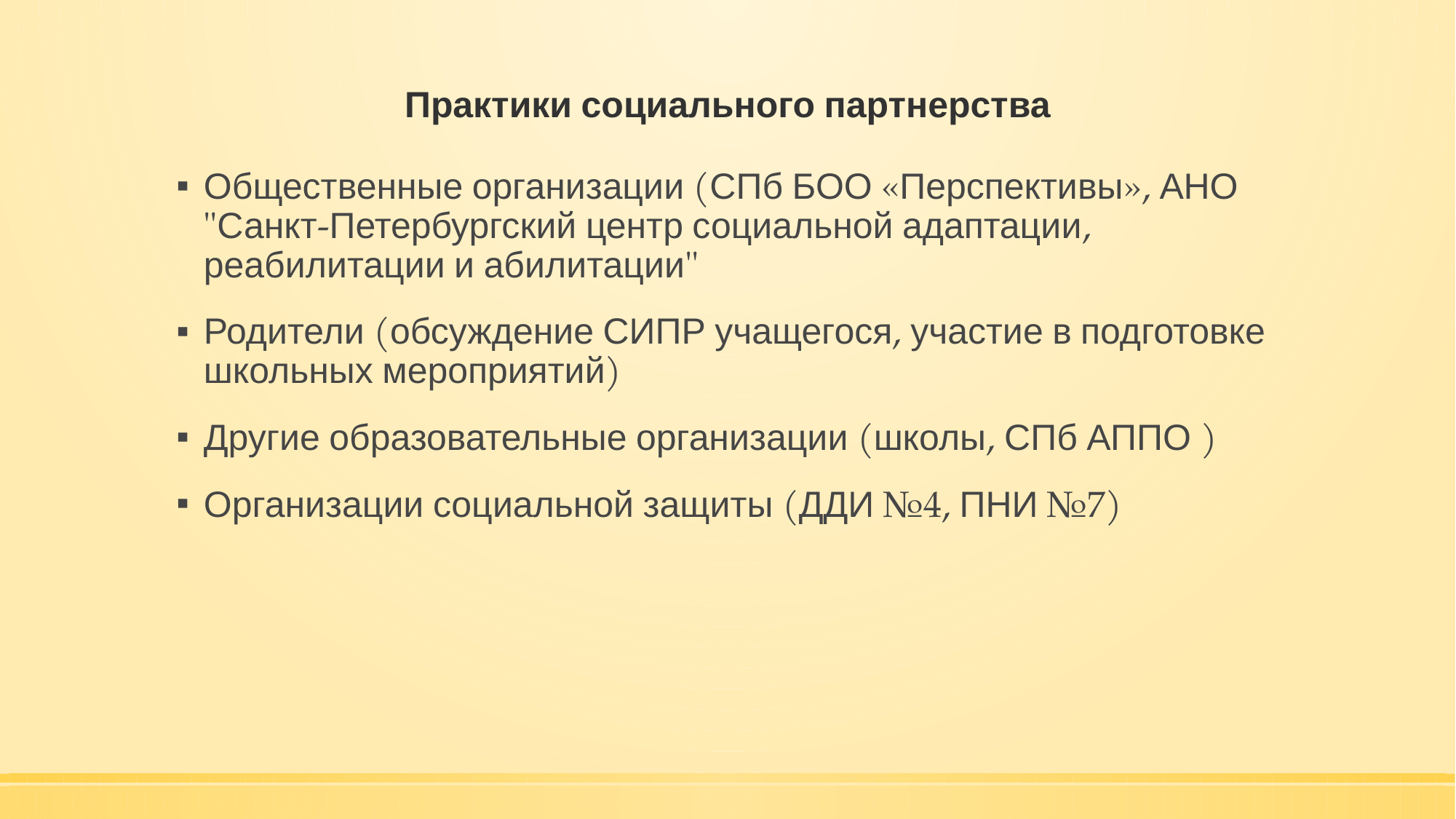

# Практики социального партнерства
Общественные организации (СПб БОО «Перспективы», АНО "Санкт-Петербургский центр социальной адаптации, реабилитации и абилитации"
Родители (обсуждение СИПР учащегося, участие в подготовке школьных мероприятий)
Другие образовательные организации (школы, СПб АППО )
Организации социальной защиты (ДДИ №4, ПНИ №7)